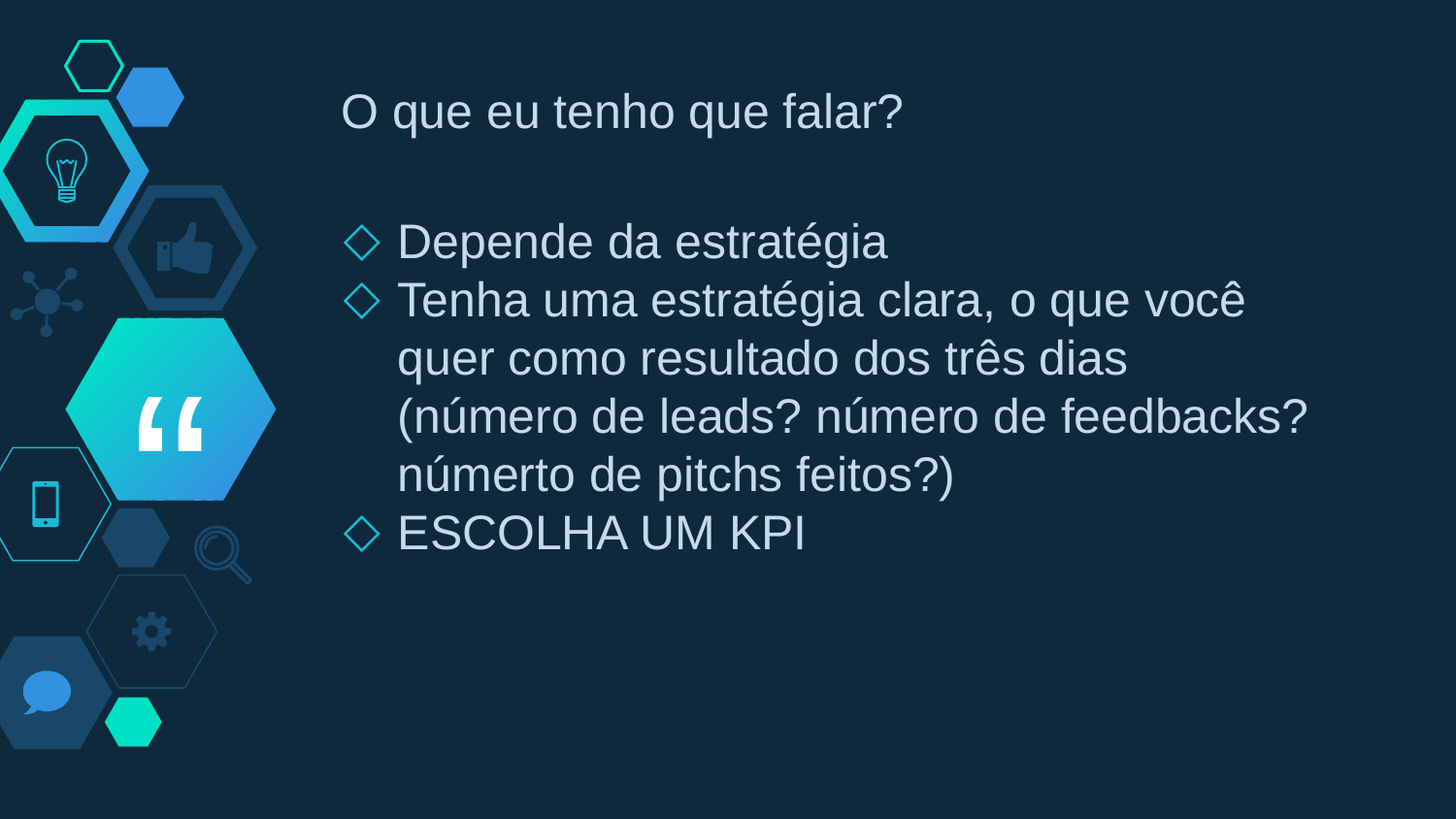

O que eu tenho que falar?
Depende da estratégia
Tenha uma estratégia clara, o que você quer como resultado dos três dias (número de leads? número de feedbacks? númerto de pitchs feitos?)
ESCOLHA UM KPI